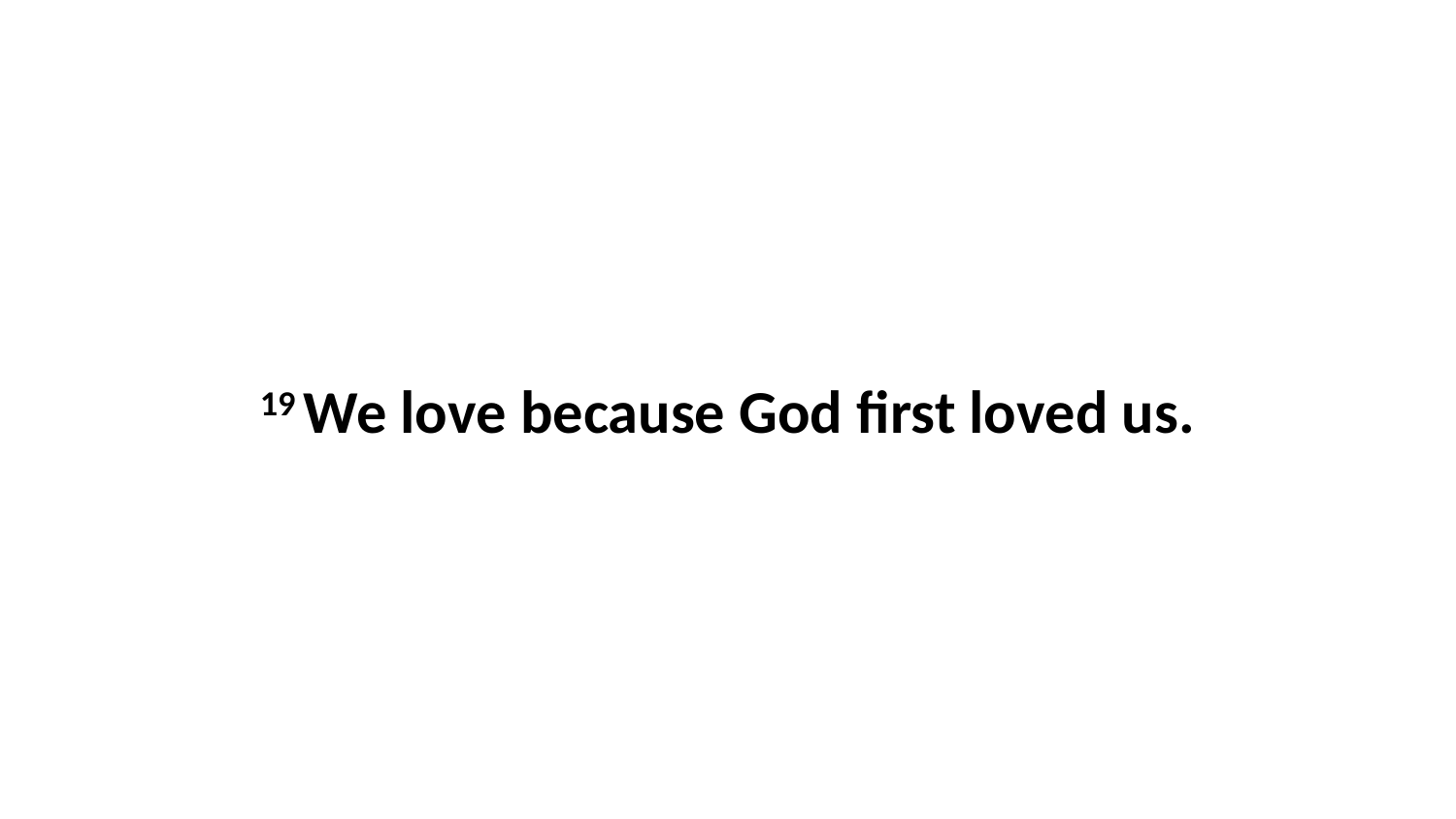

19 We love because God first loved us.